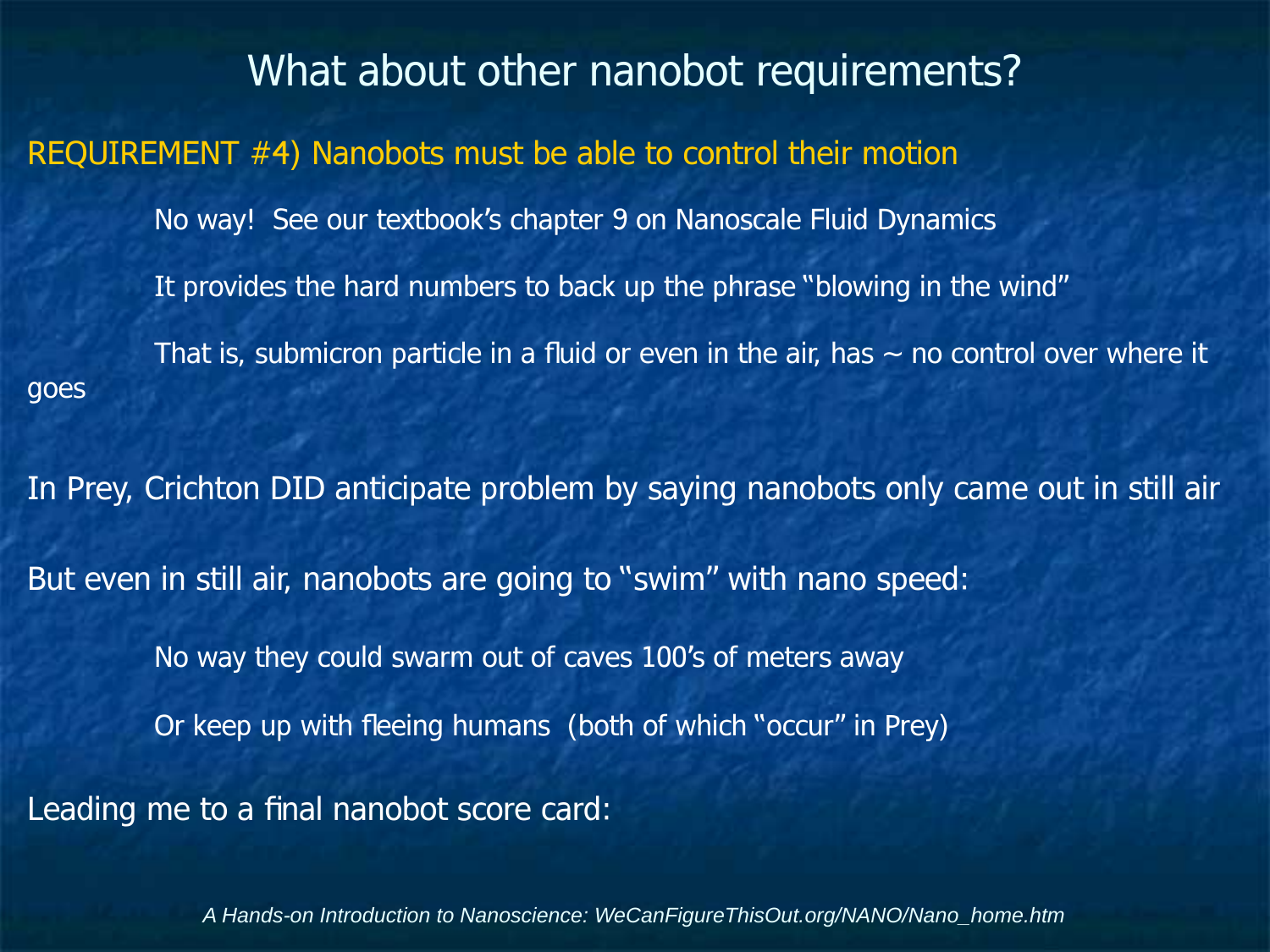

# What about other nanobot requirements?
REQUIREMENT #4) Nanobots must be able to control their motion

	No way!  See our textbook’s chapter 9 on Nanoscale Fluid Dynamics

	It provides the hard numbers to back up the phrase “blowing in the wind”

	That is, submicron particle in a fluid or even in the air, has ~ no control over where it goes

In Prey, Crichton DID anticipate problem by saying nanobots only came out in still air

But even in still air, nanobots are going to “swim” with nano speed:

	No way they could swarm out of caves 100’s of meters away

	Or keep up with fleeing humans  (both of which “occur” in Prey)

Leading me to a final nanobot score card:
A Hands-on Introduction to Nanoscience: WeCanFigureThisOut.org/NANO/Nano_home.htm